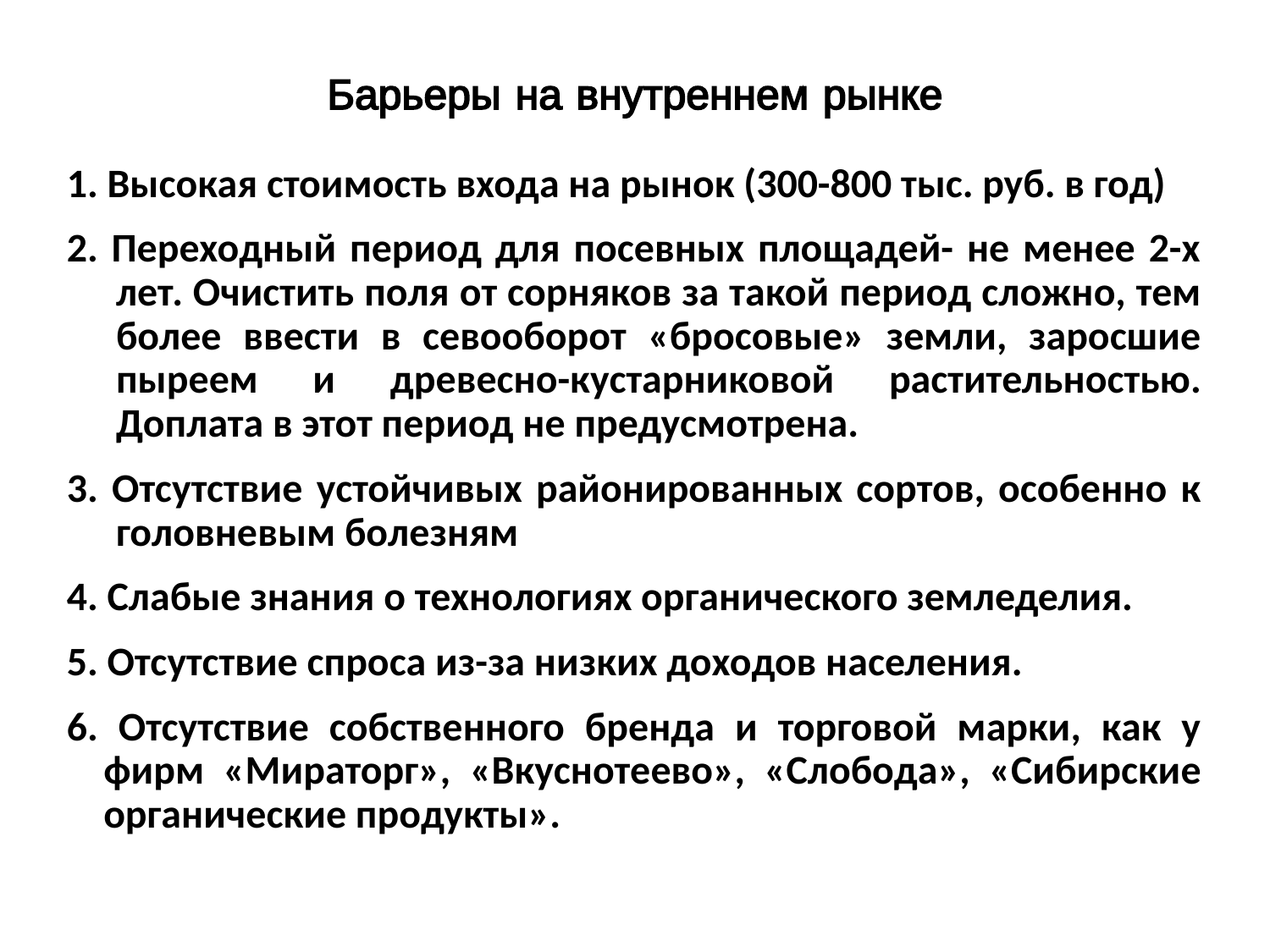

# Барьеры на внутреннем рынке
1. Высокая стоимость входа на рынок (300-800 тыс. руб. в год)
2. Переходный период для посевных площадей- не менее 2-х лет. Очистить поля от сорняков за такой период сложно, тем более ввести в севооборот «бросовые» земли, заросшие пыреем и древесно-кустарниковой растительностью. Доплата в этот период не предусмотрена.
3. Отсутствие устойчивых районированных сортов, особенно к головневым болезням
4. Слабые знания о технологиях органического земледелия.
5. Отсутствие спроса из-за низких доходов населения.
6. Отсутствие собственного бренда и торговой марки, как у фирм «Мираторг», «Вкуснотеево», «Слобода», «Сибирские органические продукты».